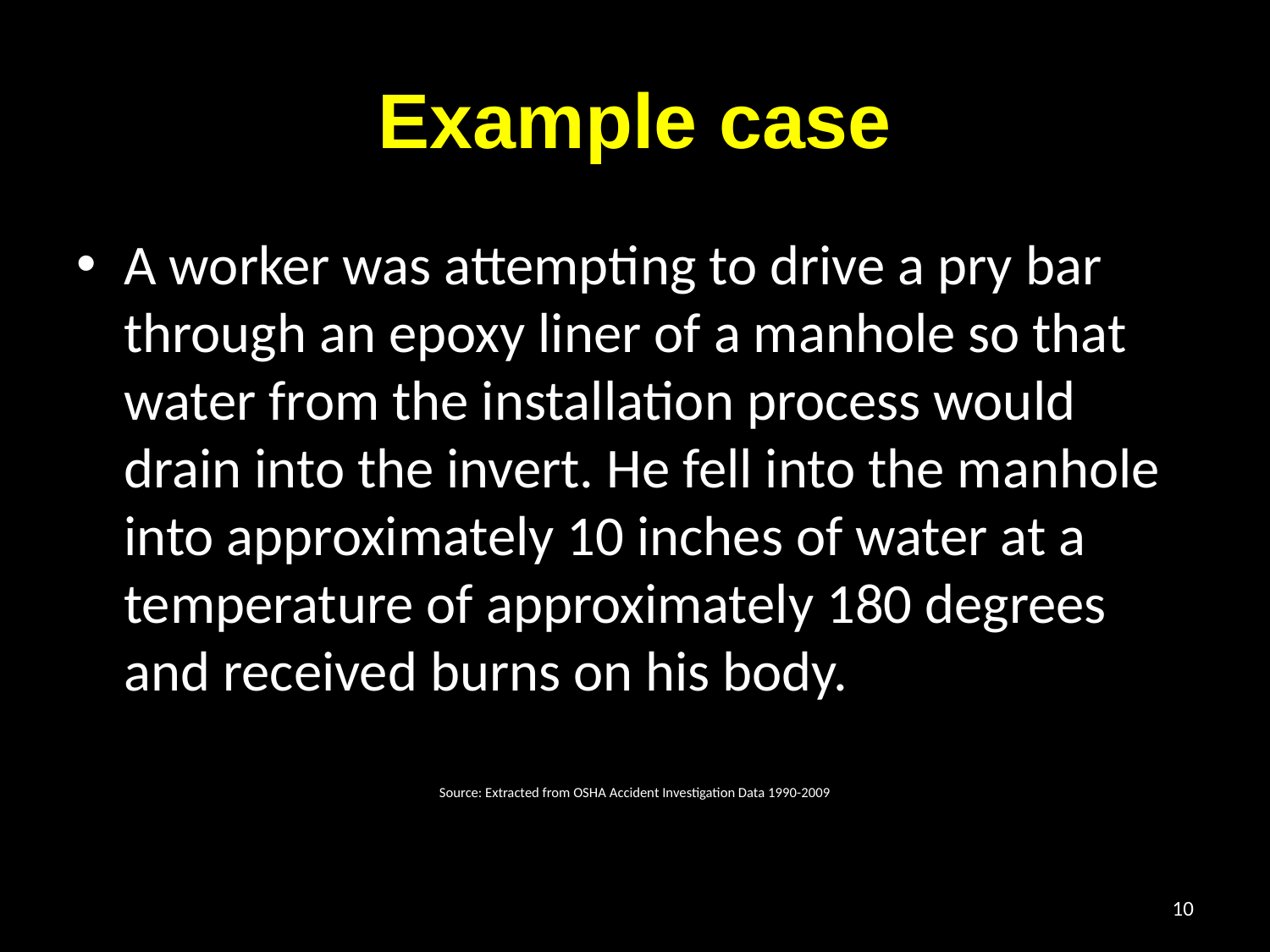

# Example case
A worker was attempting to drive a pry bar through an epoxy liner of a manhole so that water from the installation process would drain into the invert. He fell into the manhole into approximately 10 inches of water at a temperature of approximately 180 degrees and received burns on his body.

Source: Extracted from OSHA Accident Investigation Data 1990-2009
10